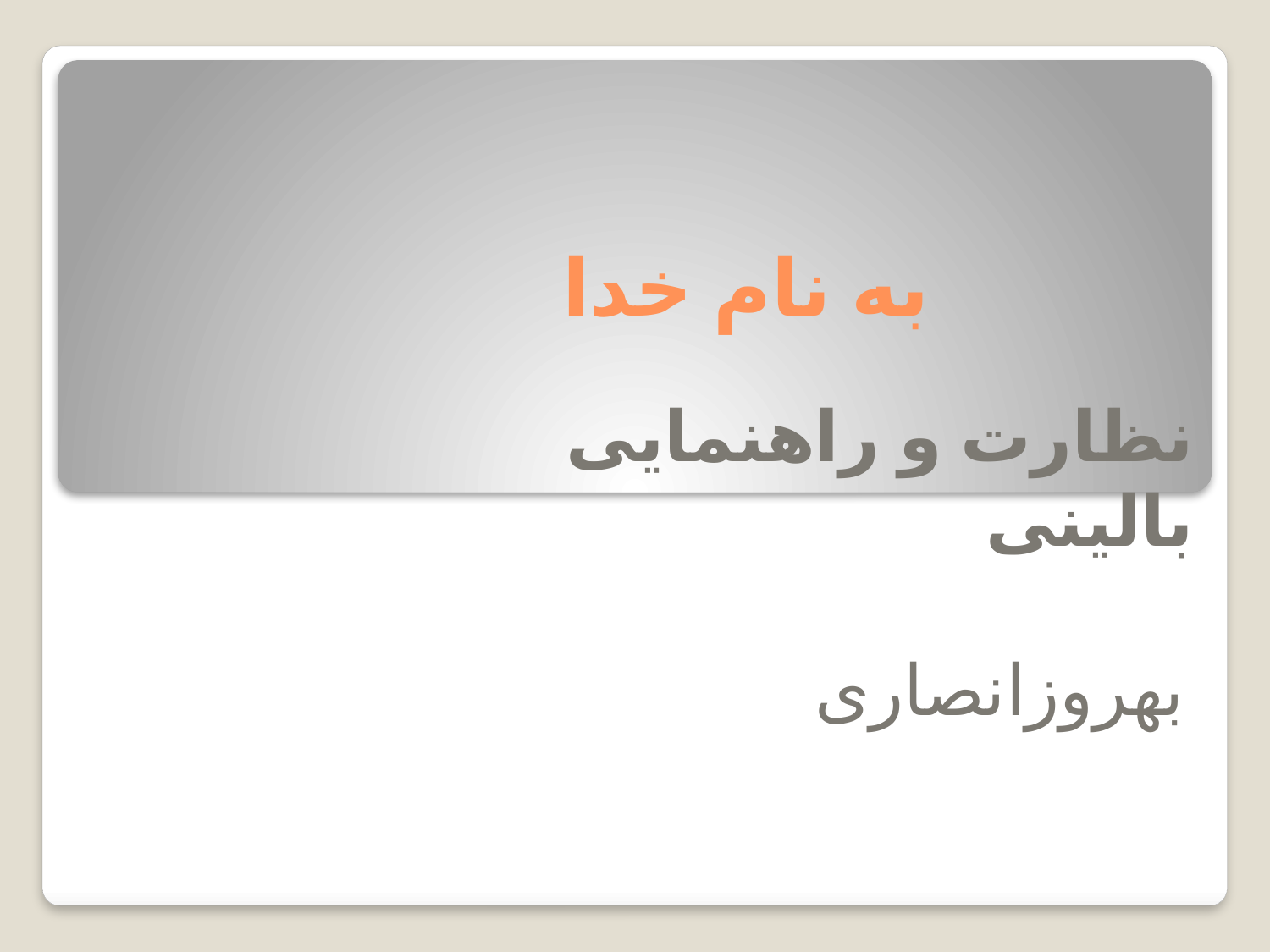

# به نام خدا
نظارت و راهنمایی بالینی

بهروزانصاری